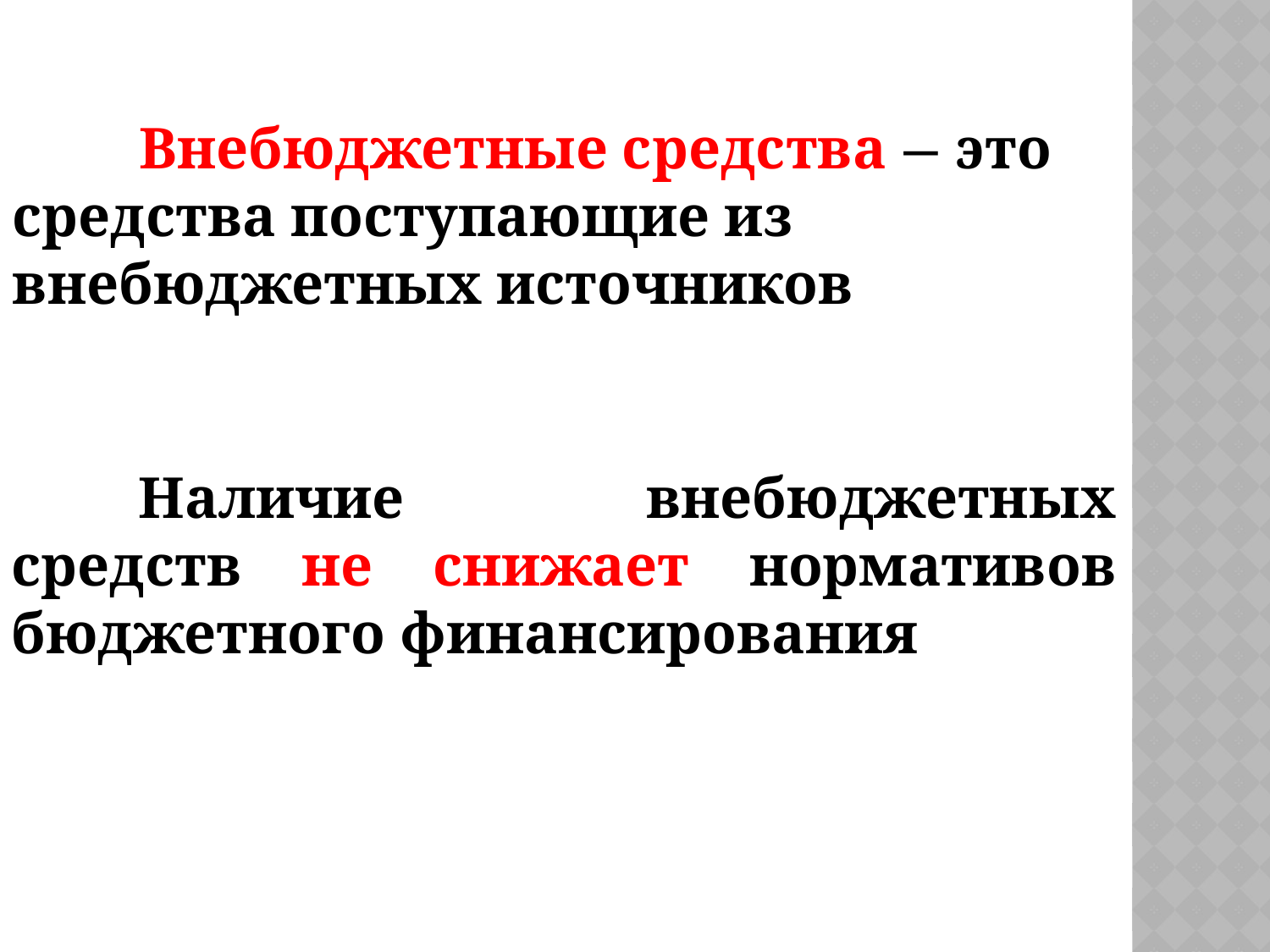

Внебюджетные средства – это средства поступающие из внебюджетных источников
	Наличие внебюджетных средств не снижает нормативов бюджетного финансирования